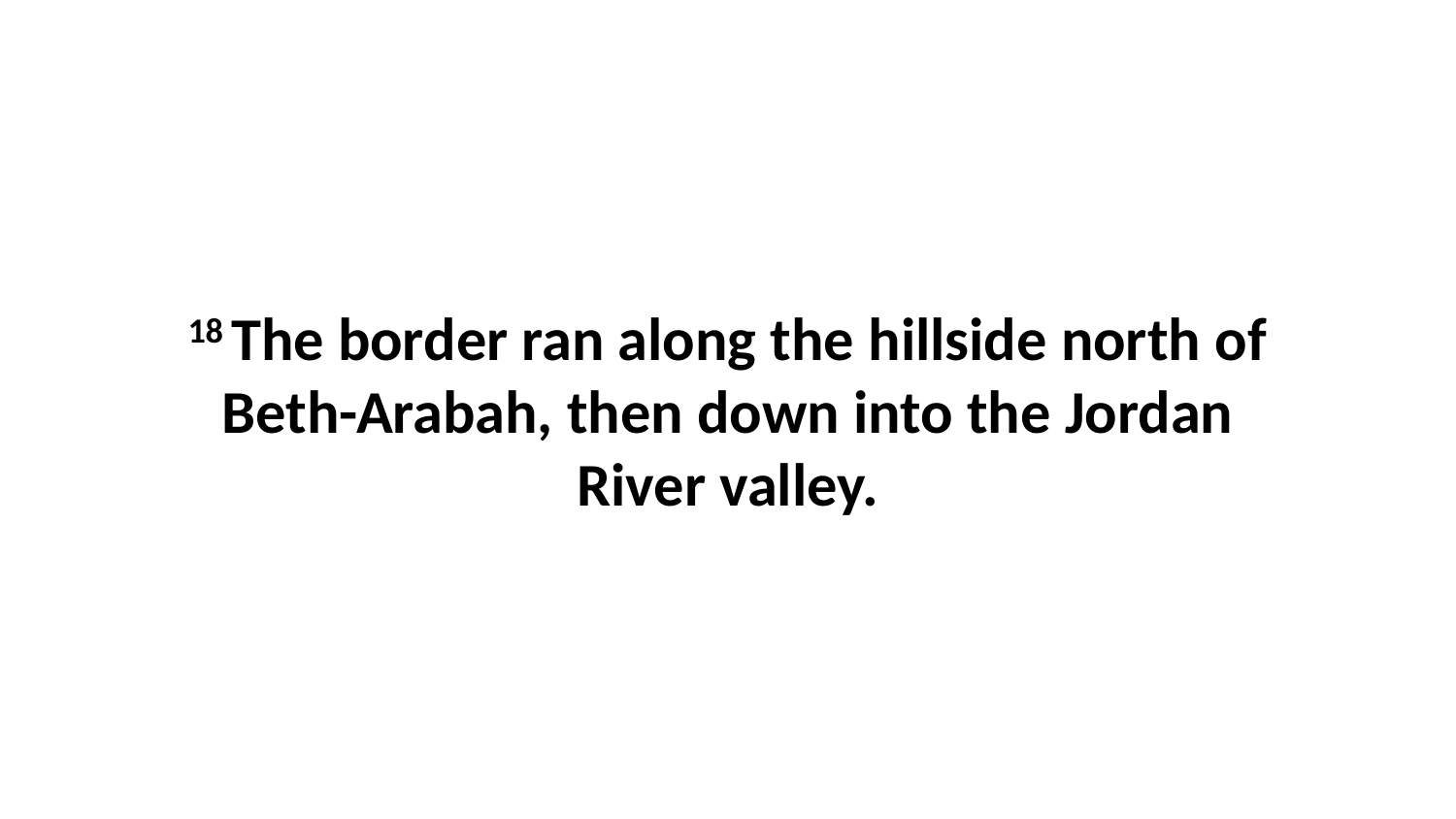

18 The border ran along the hillside north of Beth-Arabah, then down into the Jordan River valley.